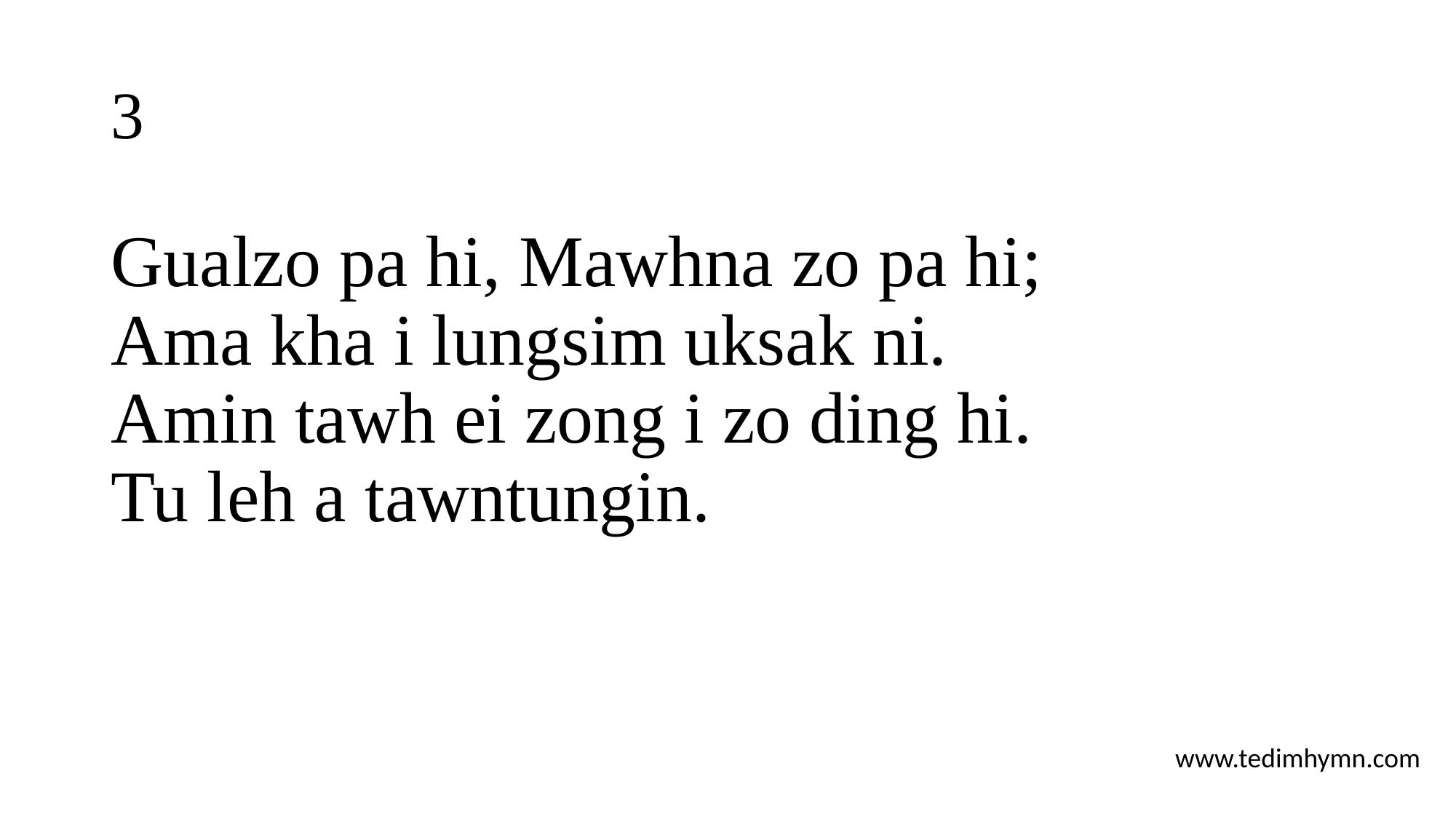

# 3
Gualzo pa hi, Mawhna zo pa hi;
Ama kha i lungsim uksak ni.
Amin tawh ei zong i zo ding hi.
Tu leh a tawntungin.

www.tedimhymn.com